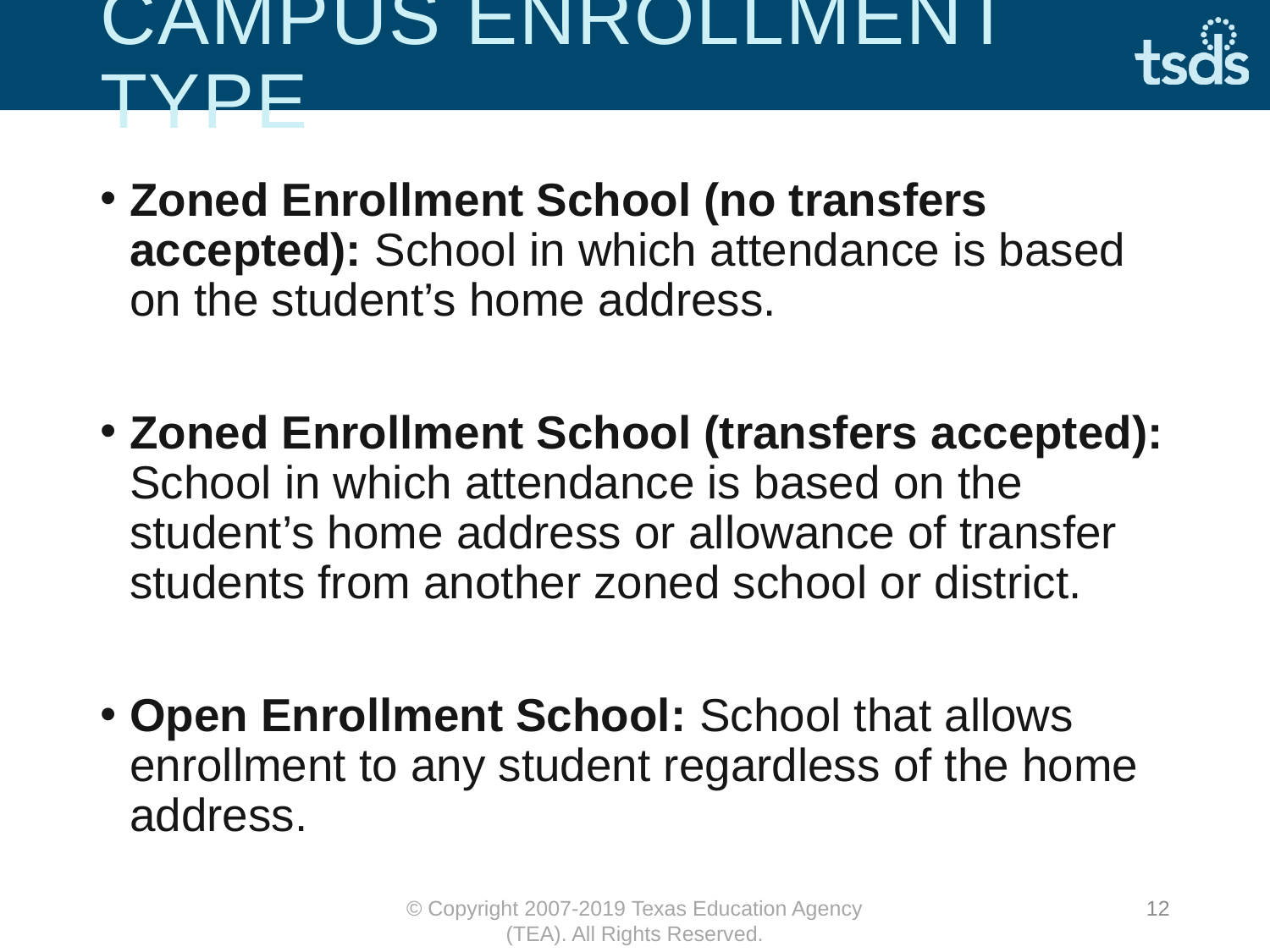

# Campus Enrollment Type
Zoned Enrollment School (no transfers accepted): School in which attendance is based on the student’s home address.

Zoned Enrollment School (transfers accepted): School in which attendance is based on the student’s home address or allowance of transfer students from another zoned school or district.

Open Enrollment School: School that allows enrollment to any student regardless of the home address.
12